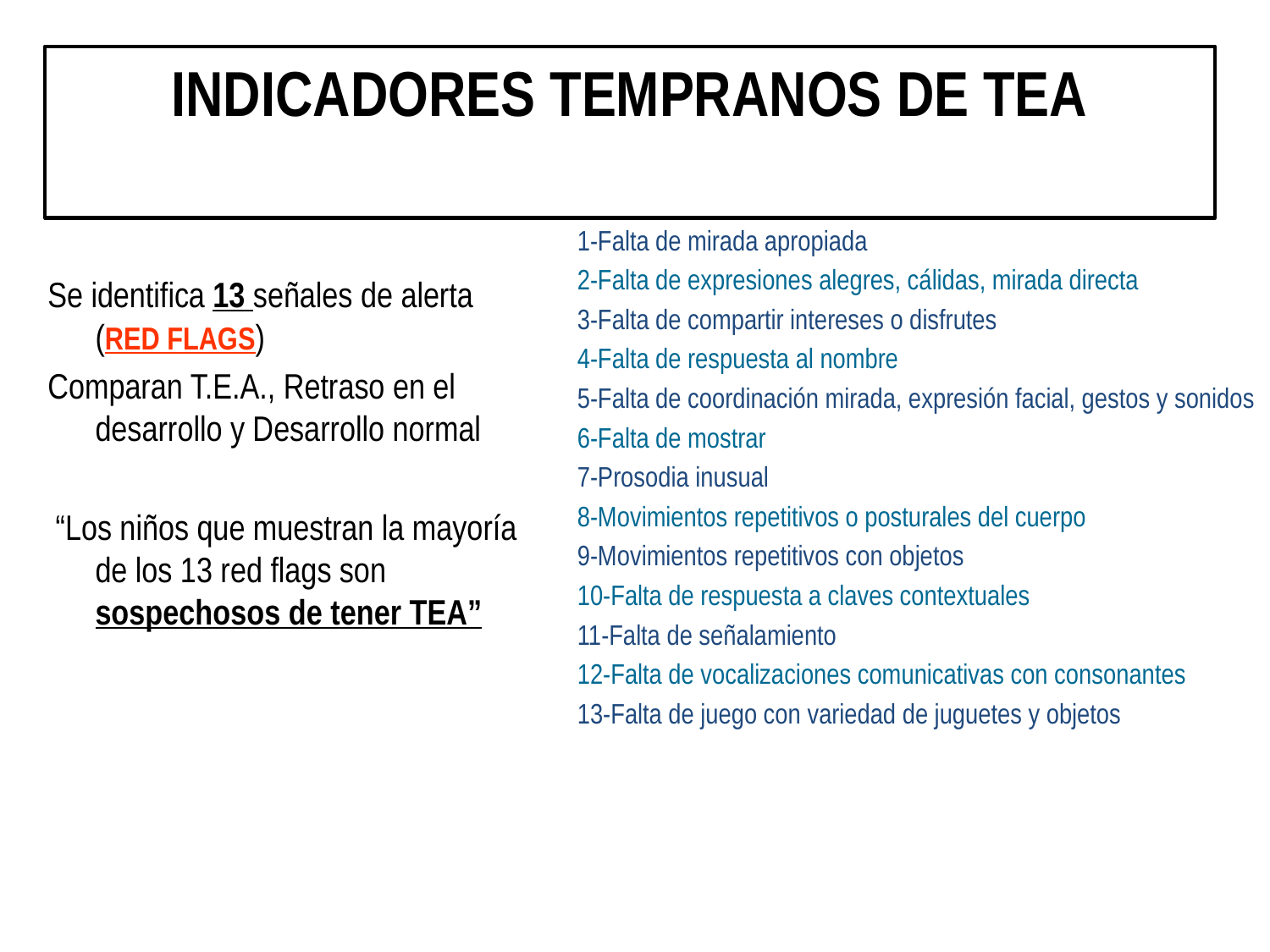

INDICADORES TEMPRANOS DE TEA
1-Falta de mirada apropiada
2-Falta de expresiones alegres, cálidas, mirada directa
3-Falta de compartir intereses o disfrutes
4-Falta de respuesta al nombre
5-Falta de coordinación mirada, expresión facial, gestos y sonidos
6-Falta de mostrar
7-Prosodia inusual
8-Movimientos repetitivos o posturales del cuerpo
9-Movimientos repetitivos con objetos
10-Falta de respuesta a claves contextuales
11-Falta de señalamiento
12-Falta de vocalizaciones comunicativas con consonantes
13-Falta de juego con variedad de juguetes y objetos
Se identifica 13 señales de alerta (RED FLAGS)
Comparan T.E.A., Retraso en el desarrollo y Desarrollo normal

 “Los niños que muestran la mayoría de los 13 red flags son sospechosos de tener TEA”